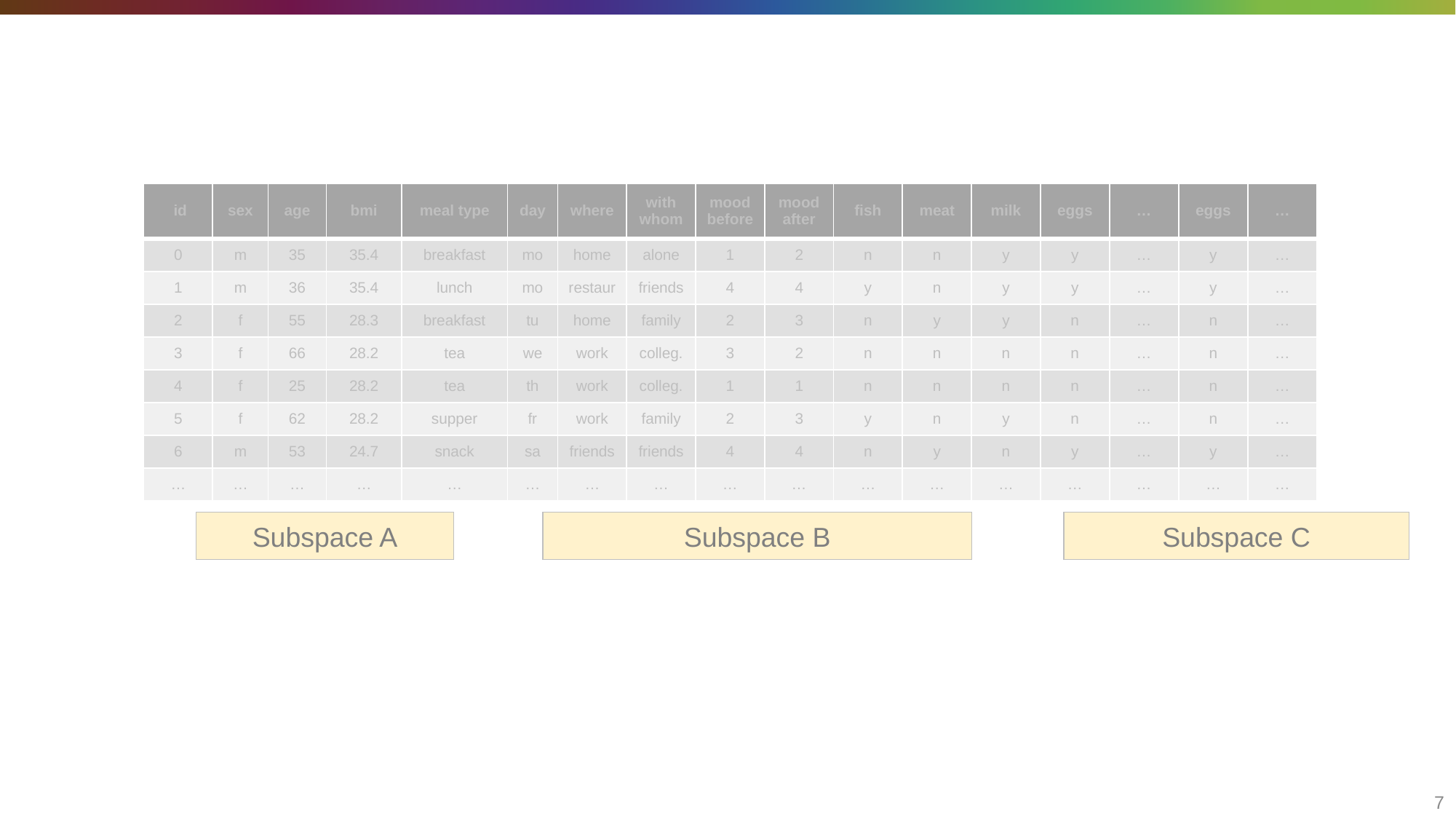

| id | sex | age | bmi |
| --- | --- | --- | --- |
| 0 | m | 35 | 35.4 |
| 1 | m | 36 | 35.4 |
| 2 | f | 55 | 28.3 |
| 3 | f | 66 | 28.2 |
| 4 | f | 25 | 28.2 |
| 5 | f | 62 | 28.2 |
| 6 | m | 53 | 24.7 |
| … | … | … | … |
| id | sex | age | bmi | meal type | day | where | with whom | mood before | mood after | fish | meat | milk | eggs | … |
| --- | --- | --- | --- | --- | --- | --- | --- | --- | --- | --- | --- | --- | --- | --- |
| 0 | m | 35 | 35.4 | breakfast | mo | home | alone | 1 | 2 | n | n | y | y | … |
| 1 | m | 36 | 35.4 | lunch | mo | restaur | friends | 4 | 4 | y | n | y | y | … |
| 2 | f | 55 | 28.3 | breakfast | tu | home | family | 2 | 3 | n | y | y | n | … |
| 3 | f | 66 | 28.2 | tea | we | work | colleg. | 3 | 2 | n | n | n | n | … |
| 4 | f | 25 | 28.2 | tea | th | work | colleg. | 1 | 1 | n | n | n | n | … |
| 5 | f | 62 | 28.2 | supper | fr | work | family | 2 | 3 | y | n | y | n | … |
| 6 | m | 53 | 24.7 | snack | sa | friends | friends | 4 | 4 | n | y | n | y | … |
| … | … | … | … | … | … | … | … | … | … | … | … | … | … | … |
| meal type | day | where | with whom | mood before | mood after |
| --- | --- | --- | --- | --- | --- |
| breakfast | mo | home | alone | 1 | 2 |
| lunch | mo | restaur | friends | 4 | 4 |
| breakfast | tu | home | family | 2 | 3 |
| tea | we | work | colleg. | 3 | 2 |
| tea | th | work | colleg. | 1 | 1 |
| supper | fr | work | family | 2 | 3 |
| snack | sa | friends | friends | 4 | 4 |
| … | … | … | … | … | … |
| fish | meat | milk | eggs | … |
| --- | --- | --- | --- | --- |
| n | n | y | y | … |
| y | n | y | y | … |
| n | y | y | n | … |
| n | n | n | n | … |
| n | n | n | n | … |
| y | n | y | n | … |
| n | y | n | y | … |
| … | … | … | … | … |
Subspace A
Subspace B
Subspace C
7